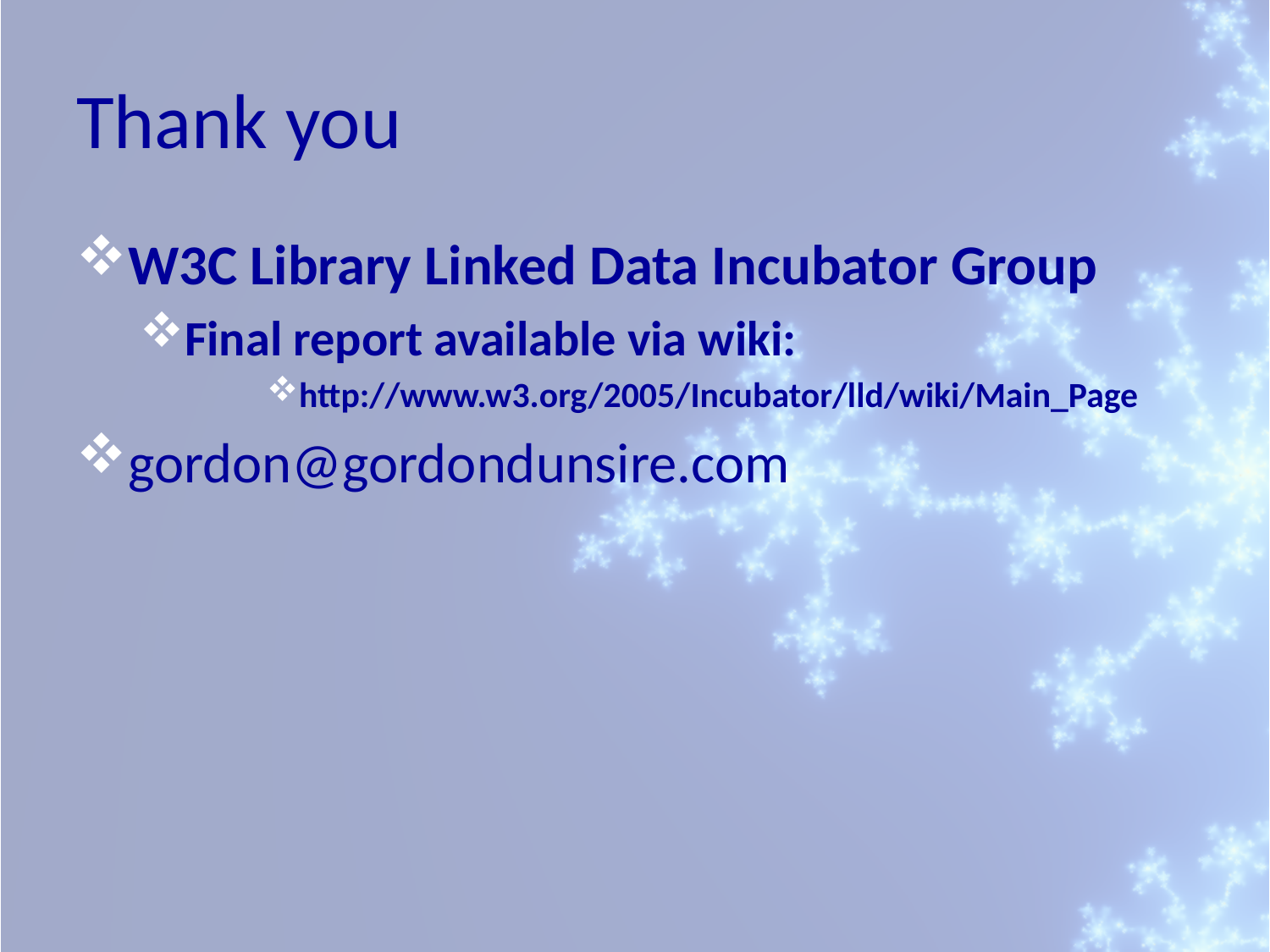

# Thank you
W3C Library Linked Data Incubator Group
Final report available via wiki:
http://www.w3.org/2005/Incubator/lld/wiki/Main_Page
gordon@gordondunsire.com